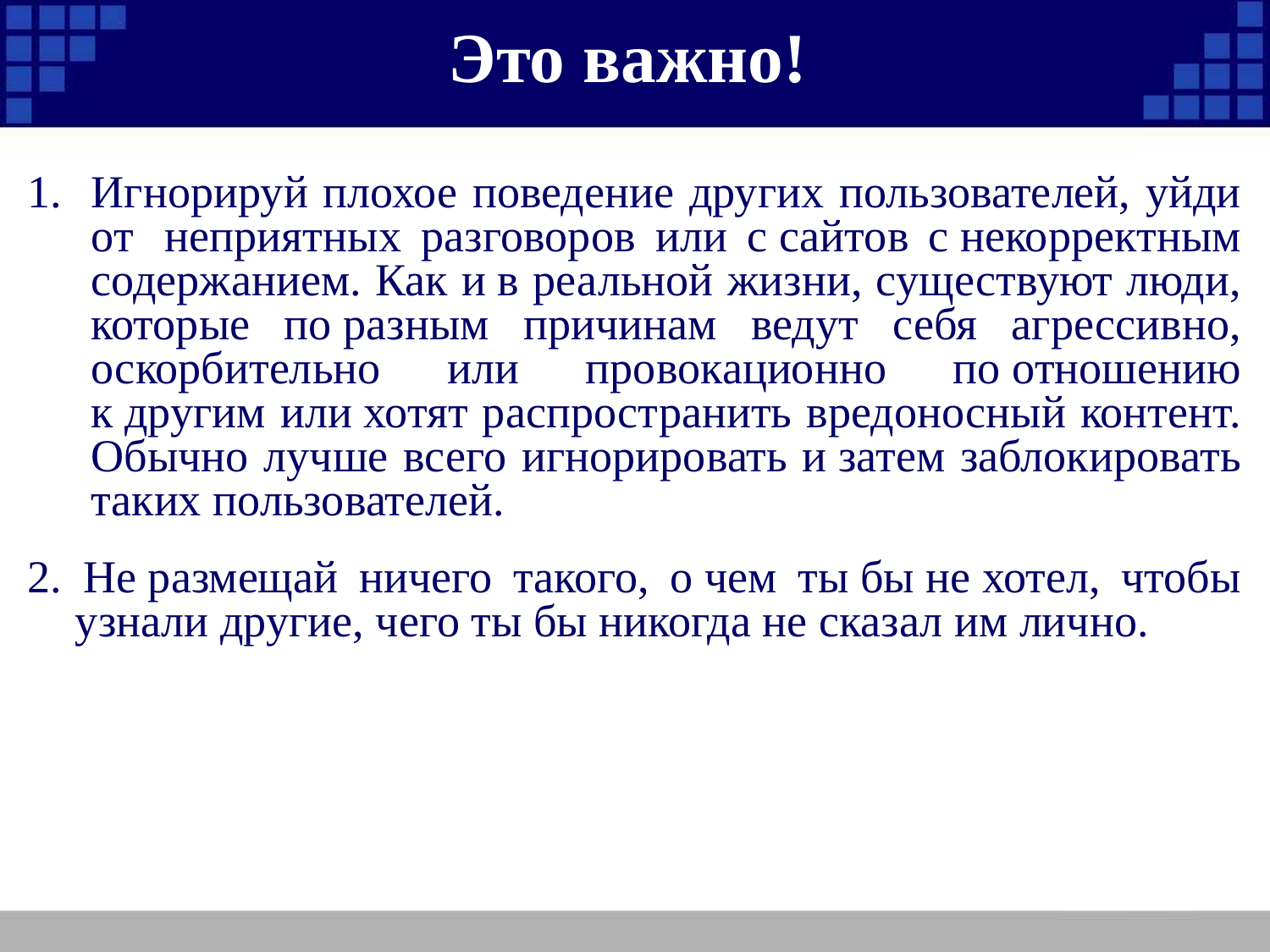

# Это важно!
Игнорируй плохое поведение других пользователей, уйди от  неприятных разговоров или с сайтов с некорректным содержанием. Как и в реальной жизни, существуют люди, которые по разным причинам ведут себя агрессивно, оскорбительно или провокационно по отношению к другим или хотят распространить вредоносный контент. Обычно лучше всего игнорировать и затем заблокировать таких пользователей.

2. Не размещай ничего такого, о чем ты бы не хотел, чтобы узнали другие, чего ты бы никогда не сказал им лично.